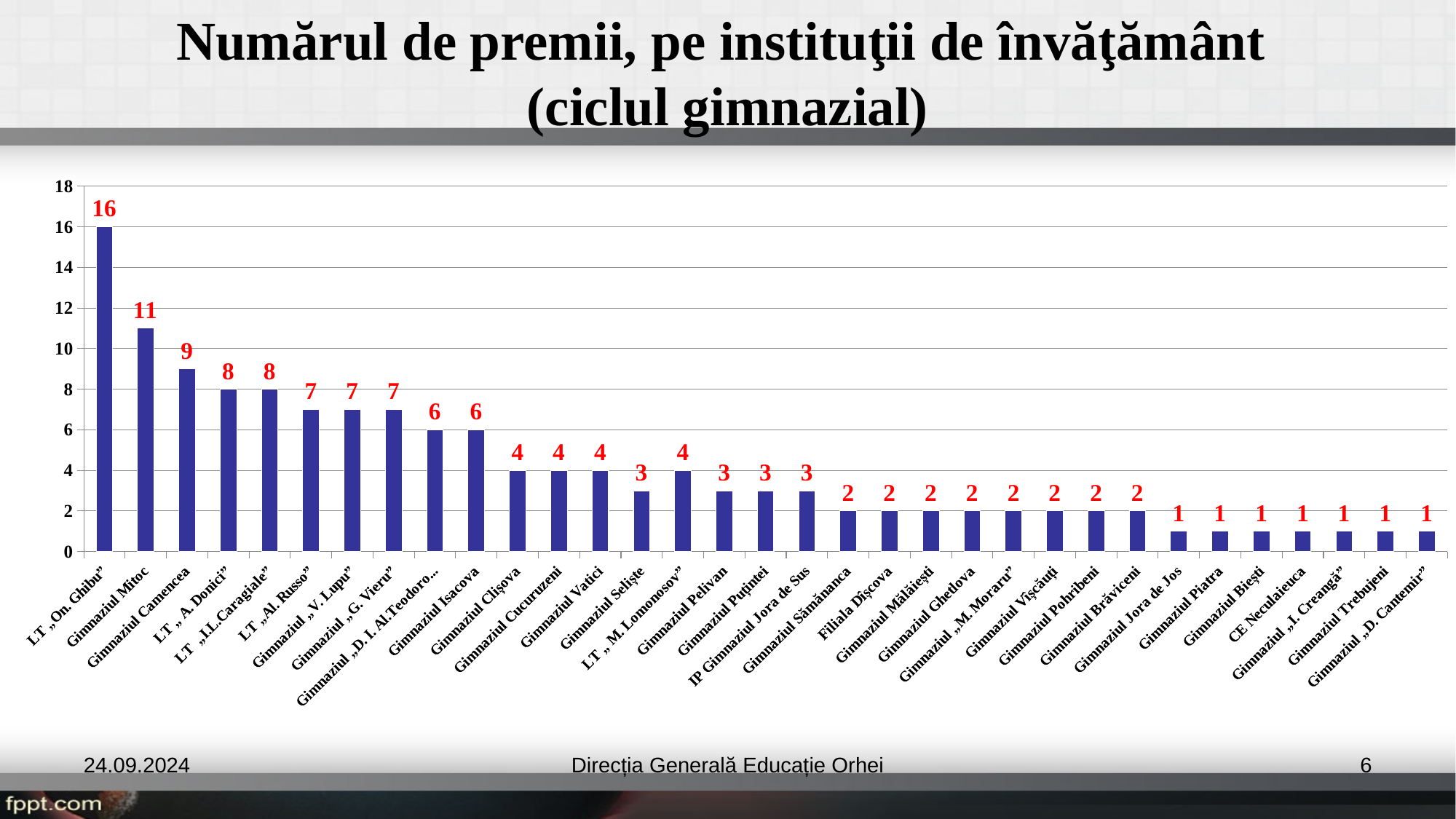

Numărul de premii, pe instituţii de învăţământ
(ciclul gimnazial)

### Chart

| Category | Столбец1 |
|---|---|
| LT „On. Ghibu” | 16.0 |
| Gimnaziul Mitoc | 11.0 |
| Gimnaziul Camencea | 9.0 |
| LT „ A. Donici” | 8.0 |
| LT  „I.L.Caragiale” | 8.0 |
| LT „Al. Russo” | 7.0 |
| Gimnaziul „V. Lupu” | 7.0 |
| Gimnaziul „G. Vieru” | 7.0 |
| Gimnaziul „D. I. Al.Teodorovici” | 6.0 |
| Gimnaziul Isacova | 6.0 |
| Gimnaziul Clișova | 4.0 |
| Gimnaziul Cucuruzeni | 4.0 |
| Gimnaziul Vatici | 4.0 |
| Gimnaziul Seliște | 3.0 |
| LT „ M. Lomonosov” | 4.0 |
| Gimnaziul Pelivan | 3.0 |
| Gimnaziul Puțintei | 3.0 |
| IP Gimnaziul Jora de Sus | 3.0 |
| Gimnaziul Sămănanca | 2.0 |
| Filiala Dîșcova | 2.0 |
| Gimnaziul Mălăiești | 2.0 |
| Gimnaziul Ghetlova | 2.0 |
| Gimnaziul „M. Moraru” | 2.0 |
| Gimnaziul Vîșcăuți | 2.0 |
| Gimnaziul Pohribeni | 2.0 |
| Gimnaziul Brăviceni | 2.0 |
| Gimnaziul Jora de Jos | 1.0 |
| Gimnaziul Piatra | 1.0 |
| Gimnaziul Biești | 1.0 |
| CE Neculaieuca | 1.0 |
| Gimnaziul „I. Creangă” | 1.0 |
| Gimnaziul Trebujeni | 1.0 |
| Gimnaziul „D. Cantemir” | 1.0 |
24.09.2024
Direcția Generală Educație Orhei
6